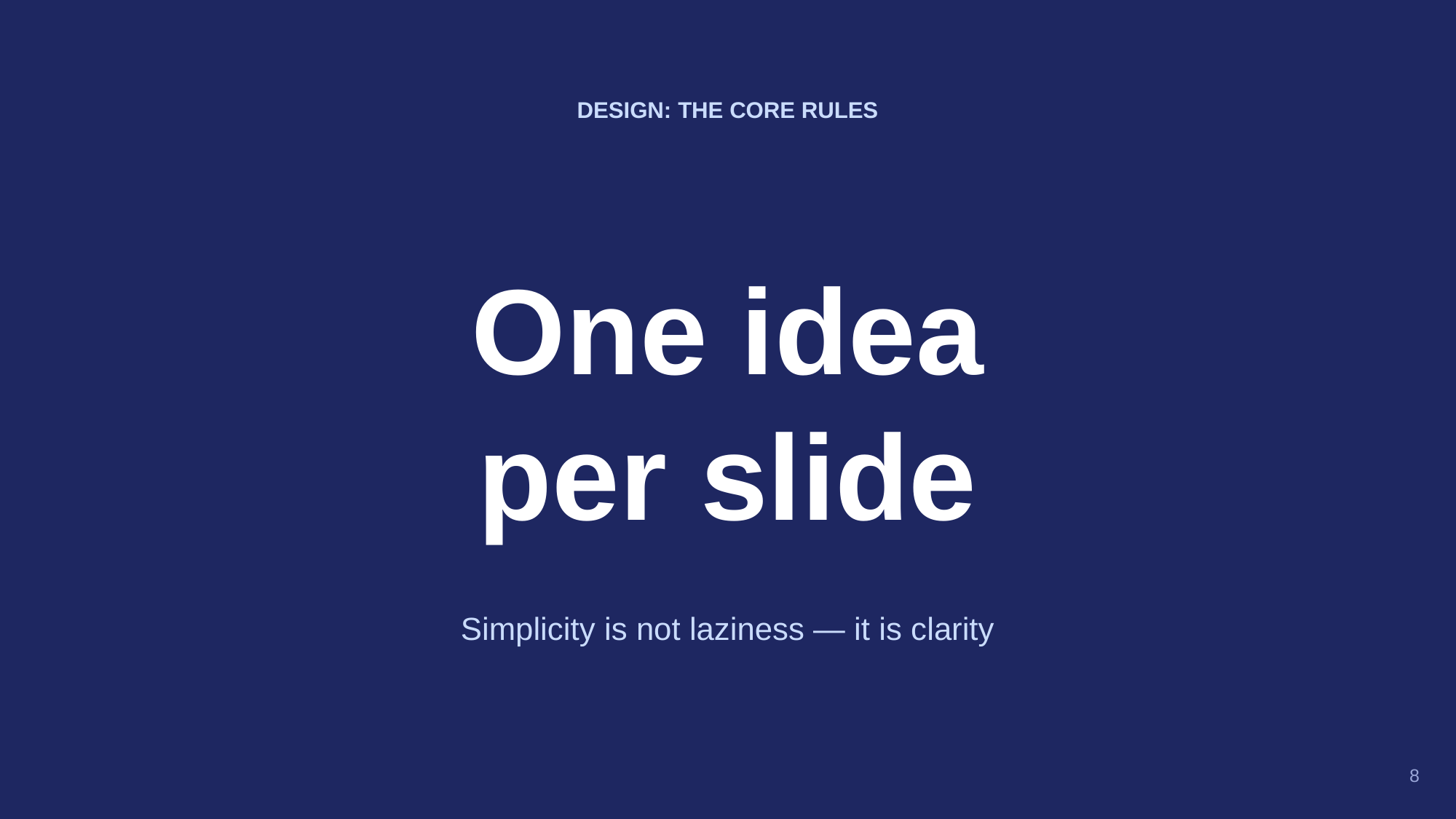

DESIGN: THE CORE RULES
One idea
per slide
Simplicity is not laziness — it is clarity
8